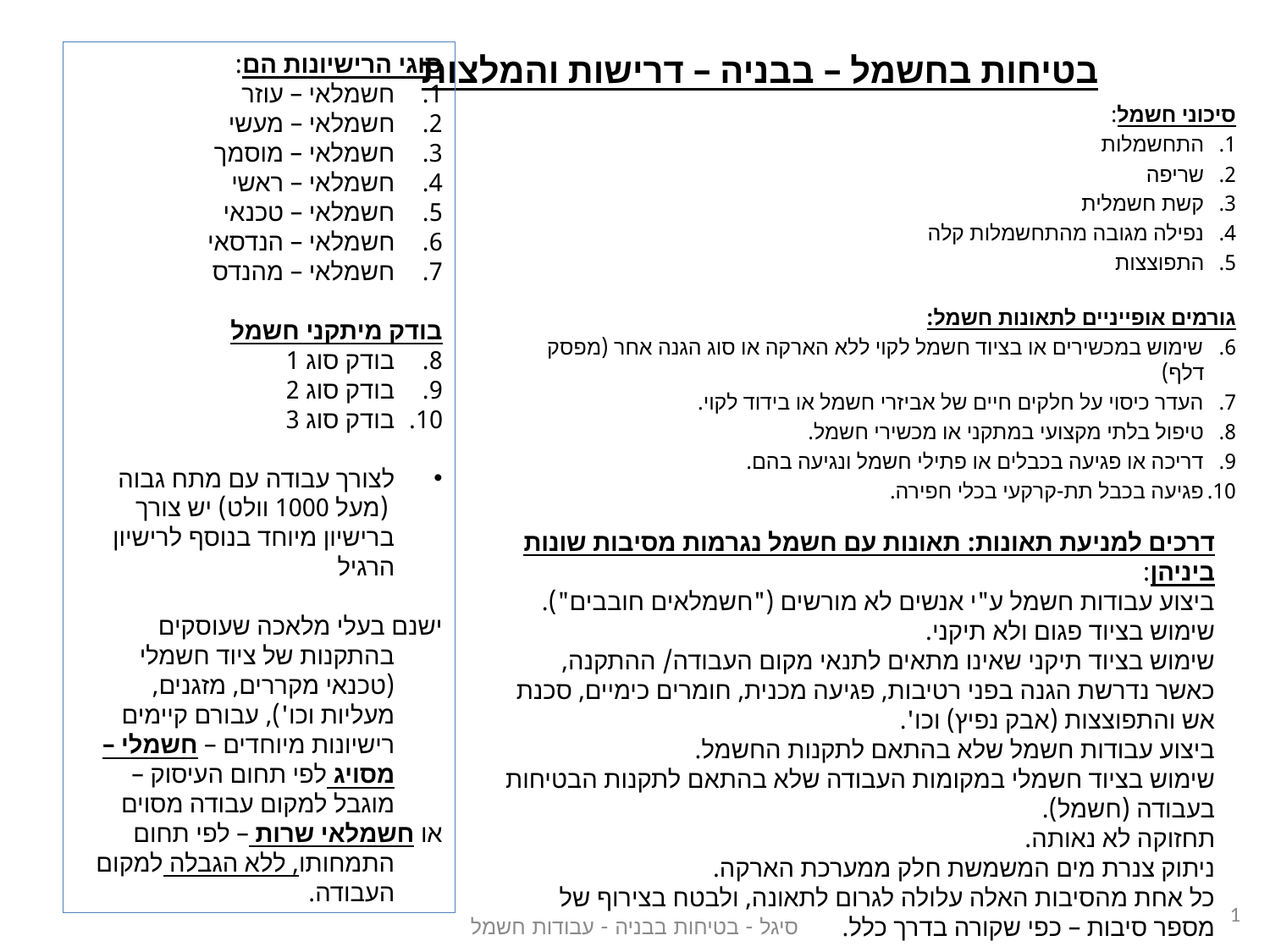

# בטיחות בחשמל – בבניה – דרישות והמלצות
סוגי הרישיונות הם:
חשמלאי – עוזר
חשמלאי – מעשי
חשמלאי – מוסמך
חשמלאי – ראשי
חשמלאי – טכנאי
חשמלאי – הנדסאי
חשמלאי – מהנדס

בודק מיתקני חשמל
בודק סוג 1
בודק סוג 2
בודק סוג 3

לצורך עבודה עם מתח גבוה
 (מעל 1000 וולט) יש צורך ברישיון מיוחד בנוסף לרישיון הרגיל

ישנם בעלי מלאכה שעוסקים בהתקנות של ציוד חשמלי (טכנאי מקררים, מזגנים, מעליות וכו'), עבורם קיימים רישיונות מיוחדים – חשמלי –מסויג לפי תחום העיסוק – מוגבל למקום עבודה מסוים
או חשמלאי שרות – לפי תחום התמחותו, ללא הגבלה למקום העבודה.
סיכוני חשמל:
התחשמלות
שריפה
קשת חשמלית
נפילה מגובה מהתחשמלות קלה
התפוצצות
גורמים אופייניים לתאונות חשמל:
שימוש במכשירים או בציוד חשמל לקוי ללא הארקה או סוג הגנה אחר (מפסק דלף)
העדר כיסוי על חלקים חיים של אביזרי חשמל או בידוד לקוי.
טיפול בלתי מקצועי במתקני או מכשירי חשמל.
דריכה או פגיעה בכבלים או פתילי חשמל ונגיעה בהם.
פגיעה בכבל תת-קרקעי בכלי חפירה.
דרכים למניעת תאונות: תאונות עם חשמל נגרמות מסיבות שונות ביניהן:
ביצוע עבודות חשמל ע"י אנשים לא מורשים ("חשמלאים חובבים").
שימוש בציוד פגום ולא תיקני.
שימוש בציוד תיקני שאינו מתאים לתנאי מקום העבודה/ ההתקנה, כאשר נדרשת הגנה בפני רטיבות, פגיעה מכנית, חומרים כימיים, סכנת אש והתפוצצות (אבק נפיץ) וכו'.
ביצוע עבודות חשמל שלא בהתאם לתקנות החשמל.
שימוש בציוד חשמלי במקומות העבודה שלא בהתאם לתקנות הבטיחות בעבודה (חשמל).
תחזוקה לא נאותה.
ניתוק צנרת מים המשמשת חלק ממערכת הארקה.
כל אחת מהסיבות האלה עלולה לגרום לתאונה, ולבטח בצירוף של מספר סיבות – כפי שקורה בדרך כלל.

1
סיגל - בטיחות בבניה - עבודות חשמל